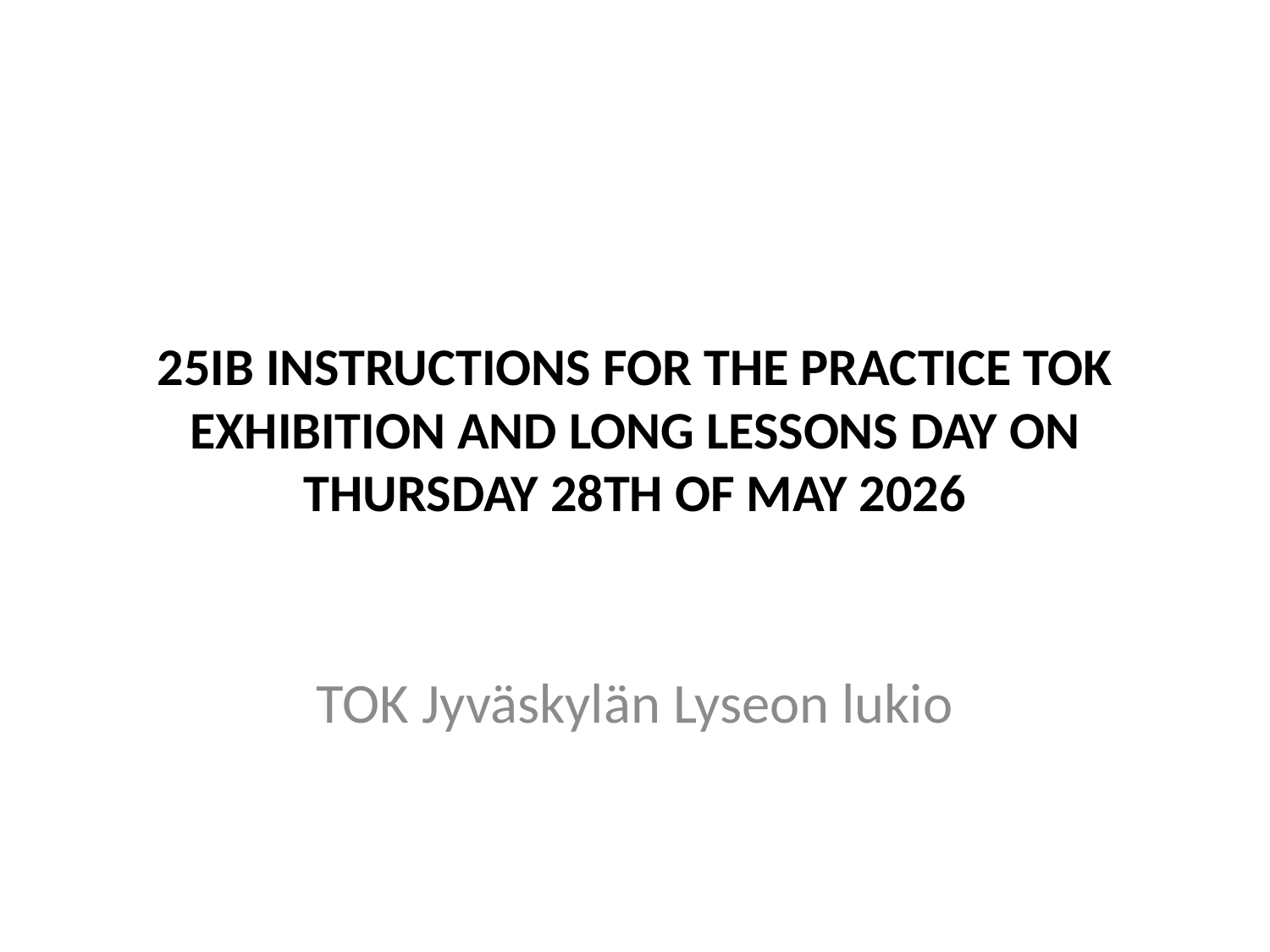

# 25IB INSTRUCTIONS FOR THE PRACTICE TOK EXHIBITION AND LONG LESSONS DAY ON THURSDAY 28TH OF MAY 2026
TOK Jyväskylän Lyseon lukio